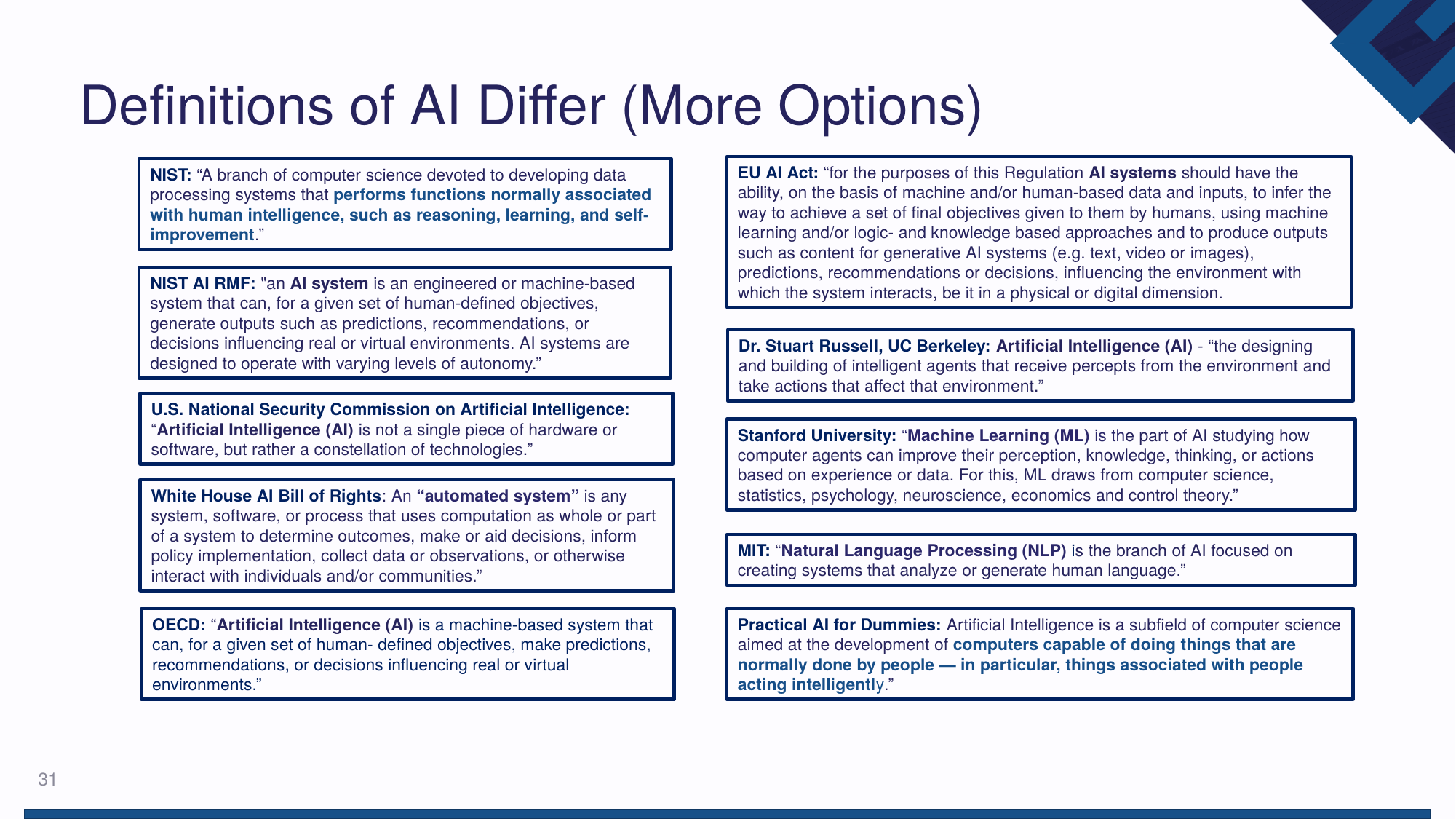

# Definitions of AI Differ (More Options)
EU AI Act: “for the purposes of this Regulation AI systems should have the ability, on the basis of machine and/or human-based data and inputs, to infer the way to achieve a set of final objectives given to them by humans, using machine learning and/or logic- and knowledge based approaches and to produce outputs such as content for generative AI systems (e.g. text, video or images), predictions, recommendations or decisions, influencing the environment with which the system interacts, be it in a physical or digital dimension.
NIST: “A branch of computer science devoted to developing data processing systems that performs functions normally associated with human intelligence, such as reasoning, learning, and self-improvement.”
NIST AI RMF: "an AI system is an engineered or machine-based system that can, for a given set of human-defined objectives, generate outputs such as predictions, recommendations, or decisions influencing real or virtual environments. AI systems are designed to operate with varying levels of autonomy.”
Dr. Stuart Russell, UC Berkeley: Artificial Intelligence (AI) - “the designing and building of intelligent agents that receive percepts from the environment and take actions that affect that environment.”
U.S. National Security Commission on Artificial Intelligence: “Artificial Intelligence (AI) is not a single piece of hardware or software, but rather a constellation of technologies.”
Stanford University: “Machine Learning (ML) is the part of AI studying how computer agents can improve their perception, knowledge, thinking, or actions based on experience or data. For this, ML draws from computer science, statistics, psychology, neuroscience, economics and control theory.”
White House AI Bill of Rights: An “automated system” is any system, software, or process that uses computation as whole or part of a system to determine outcomes, make or aid decisions, inform policy implementation, collect data or observations, or otherwise interact with individuals and/or communities.”
MIT: “Natural Language Processing (NLP) is the branch of AI focused on creating systems that analyze or generate human language.”
OECD: “Artificial Intelligence (AI) is a machine-based system that can, for a given set of human- defined objectives, make predictions, recommendations, or decisions influencing real or virtual environments.”
Practical AI for Dummies: Artificial Intelligence is a subfield of computer science aimed at the development of computers capable of doing things that are normally done by people — in particular, things associated with people acting intelligently.”
31